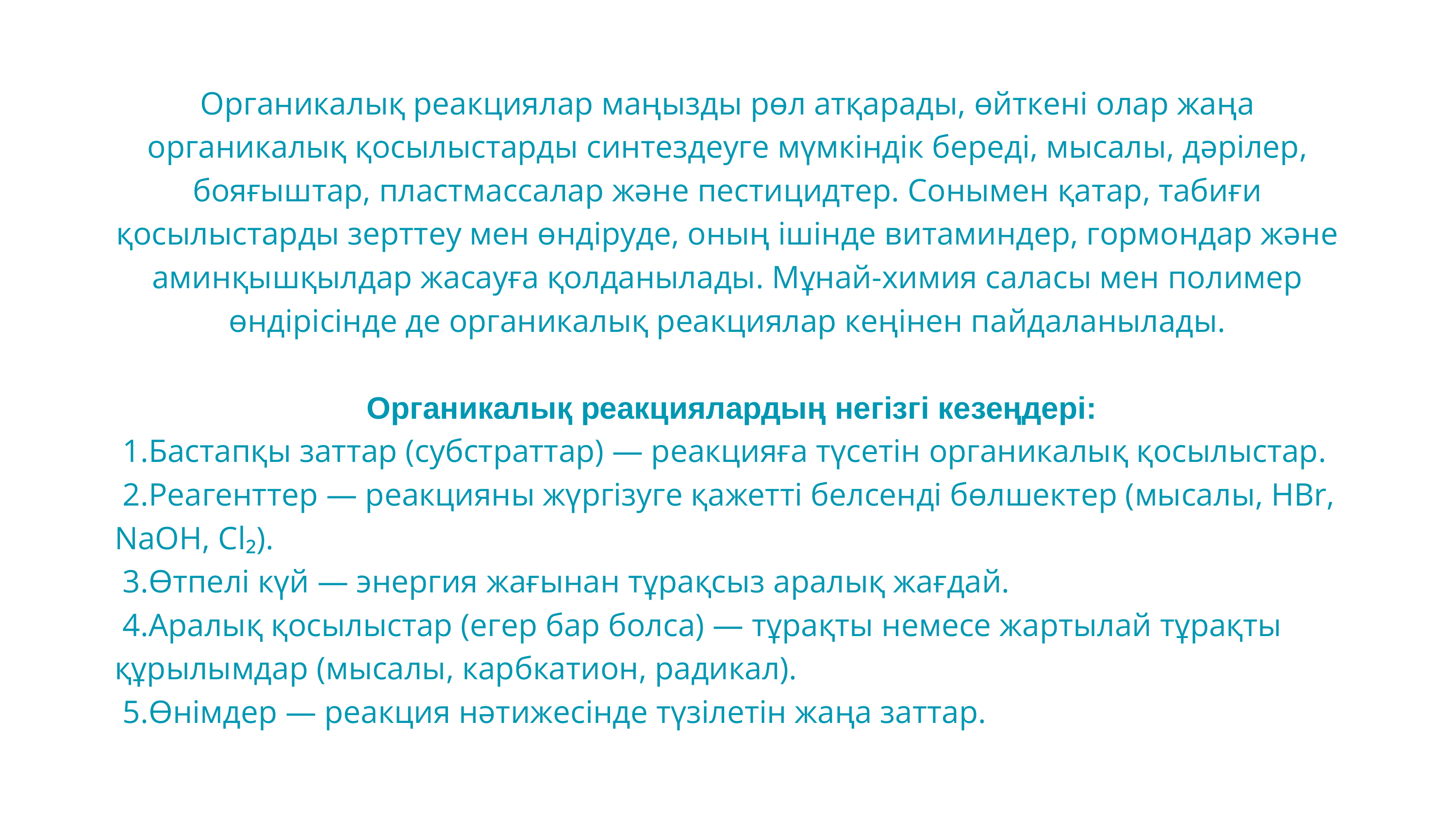

Органикалық реакциялар маңызды рөл атқарады, өйткені олар жаңа органикалық қосылыстарды синтездеуге мүмкіндік береді, мысалы, дәрілер, бояғыштар, пластмассалар және пестицидтер. Сонымен қатар, табиғи қосылыстарды зерттеу мен өндіруде, оның ішінде витаминдер, гормондар және аминқышқылдар жасауға қолданылады. Мұнай-химия саласы мен полимер өндірісінде де органикалық реакциялар кеңінен пайдаланылады.

 Органикалық реакциялардың негізгі кезеңдері:
 1.Бастапқы заттар (субстраттар) — реакцияға түсетін органикалық қосылыстар.
 2.Реагенттер — реакцияны жүргізуге қажетті белсенді бөлшектер (мысалы, HBr, NaOH, Cl₂).
 3.Өтпелі күй — энергия жағынан тұрақсыз аралық жағдай.
 4.Аралық қосылыстар (егер бар болса) — тұрақты немесе жартылай тұрақты құрылымдар (мысалы, карбкатион, радикал).
 5.Өнімдер — реакция нәтижесінде түзілетін жаңа заттар.